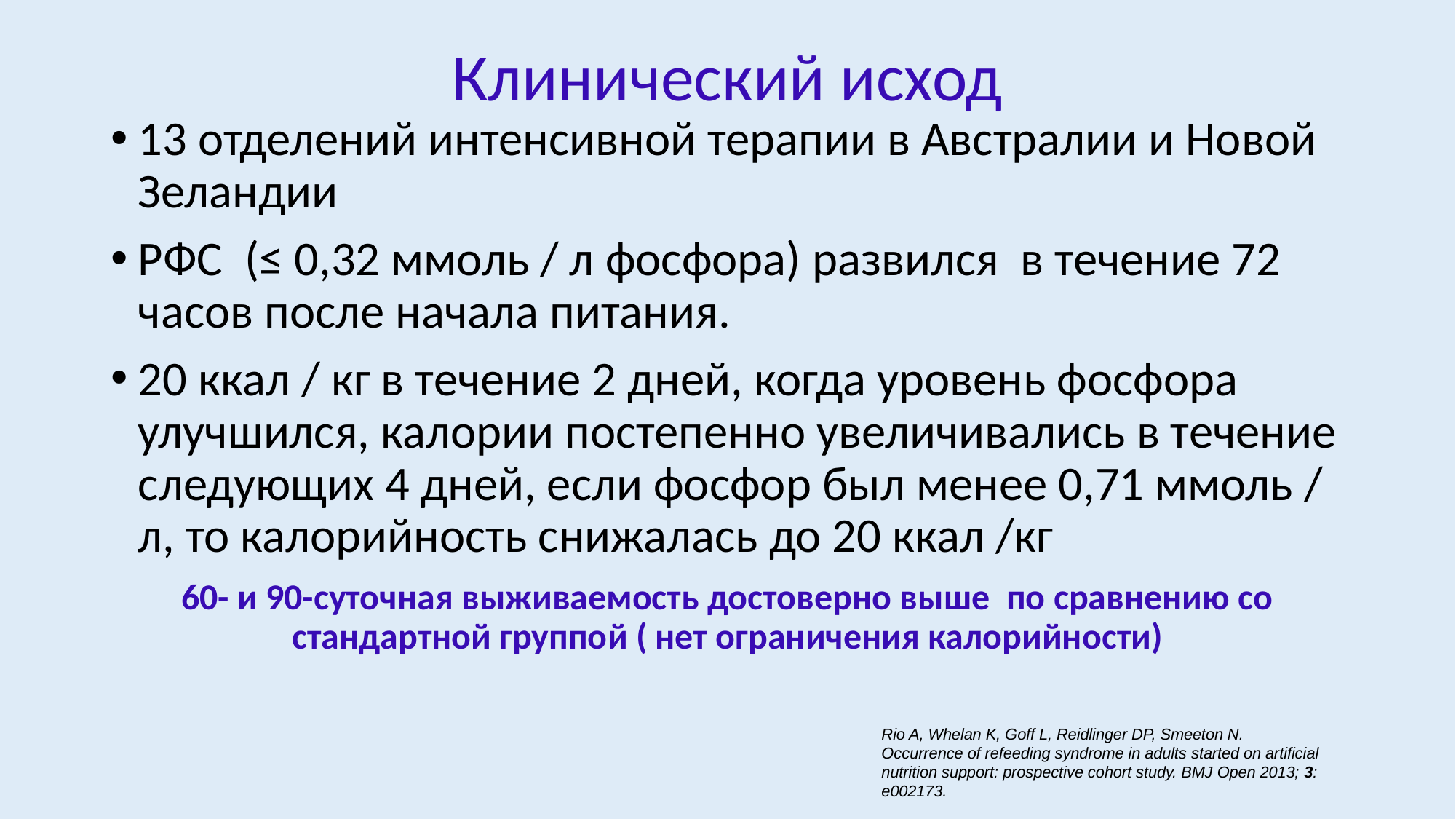

# Клинический исход
13 отделений интенсивной терапии в Австралии и Новой Зеландии
РФС  (≤ 0,32 ммоль / л фосфора) развился  в течение 72 часов после начала питания.
20 ккал / кг в течение 2 дней, когда уровень фосфора улучшился, калории постепенно увеличивались в течение следующих 4 дней, если фосфор был менее 0,71 ммоль / л, то калорийность снижалась до 20 ккал /кг
60- и 90-суточная выживаемость достоверно выше  по сравнению со стандартной группой ( нет ограничения калорийности)

Rio A, Whelan K, Goff L, Reidlinger DP, Smeeton N.
Occurrence of refeeding syndrome in adults started on artificial
nutrition support: prospective cohort study. BMJ Open 2013; 3:
e002173.